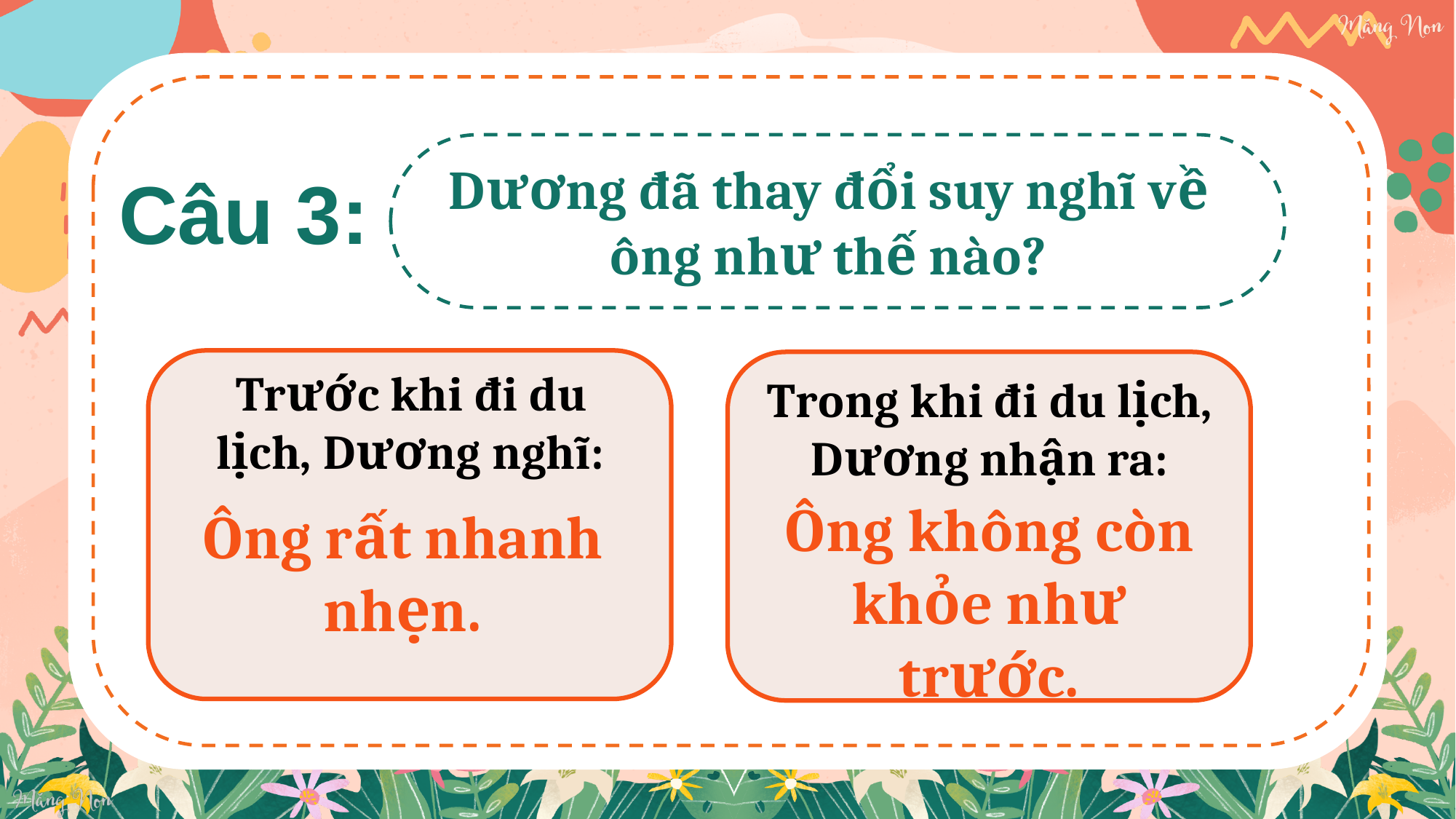

Dương đã thay đổi suy nghĩ về ông như thế nào?
Câu 3:
Câu 3:

Trước khi đi du lịch, Dương nghĩ:
Trong khi đi du lịch, Dương nhận ra:
Ông không còn khỏe như trước.
Ông rất nhanh nhẹn.